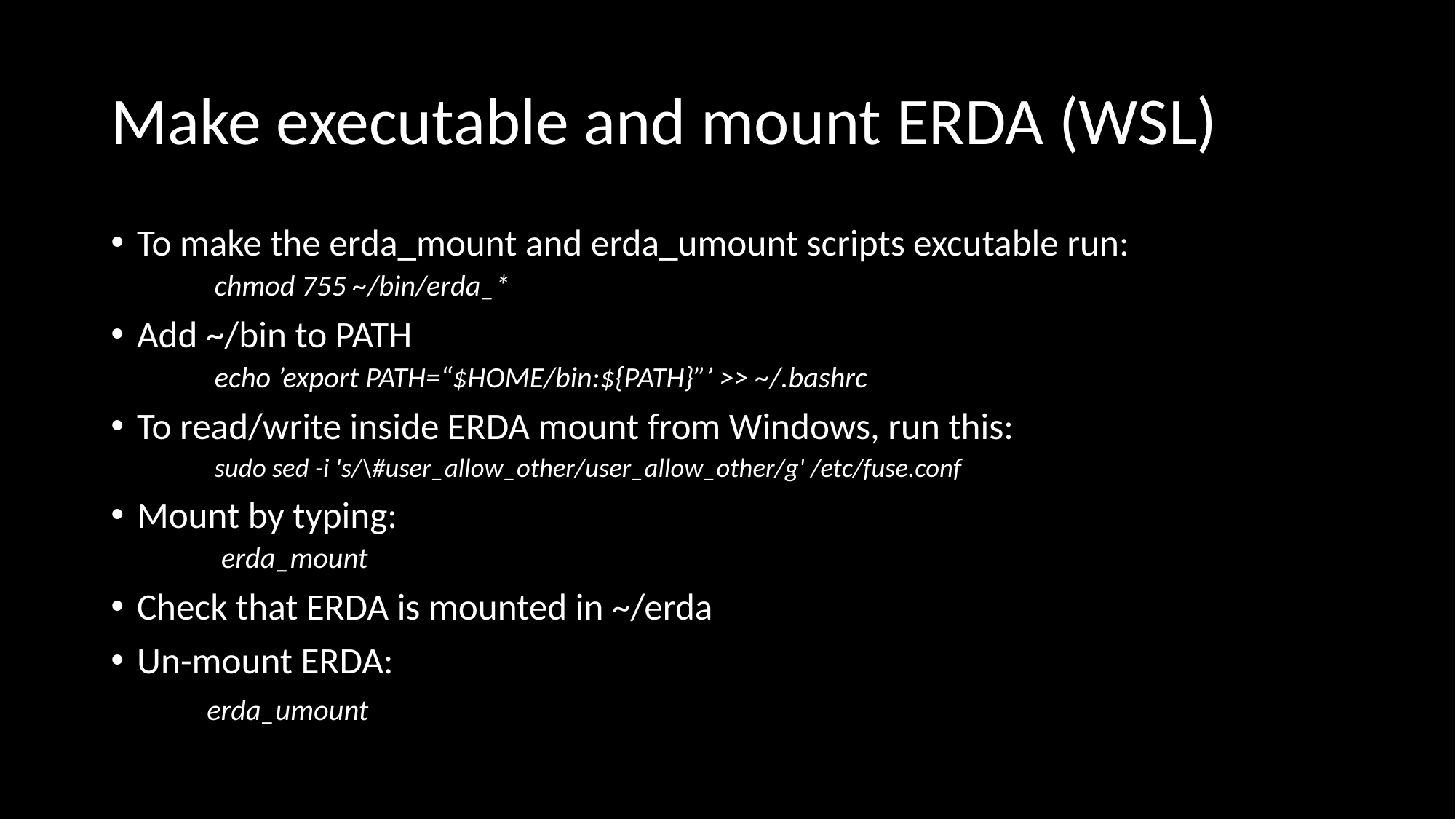

# Make executable and mount ERDA (WSL)
To make the erda_mount and erda_umount scripts excutable run:
chmod 755 ~/bin/erda_*
Add ~/bin to PATH
echo ’export PATH=“$HOME/bin:${PATH}”’ >> ~/.bashrc
To read/write inside ERDA mount from Windows, run this:
sudo sed -i 's/\#user_allow_other/user_allow_other/g' /etc/fuse.conf
Mount by typing:
 erda_mount
Check that ERDA is mounted in ~/erda
Un-mount ERDA:
	erda_umount